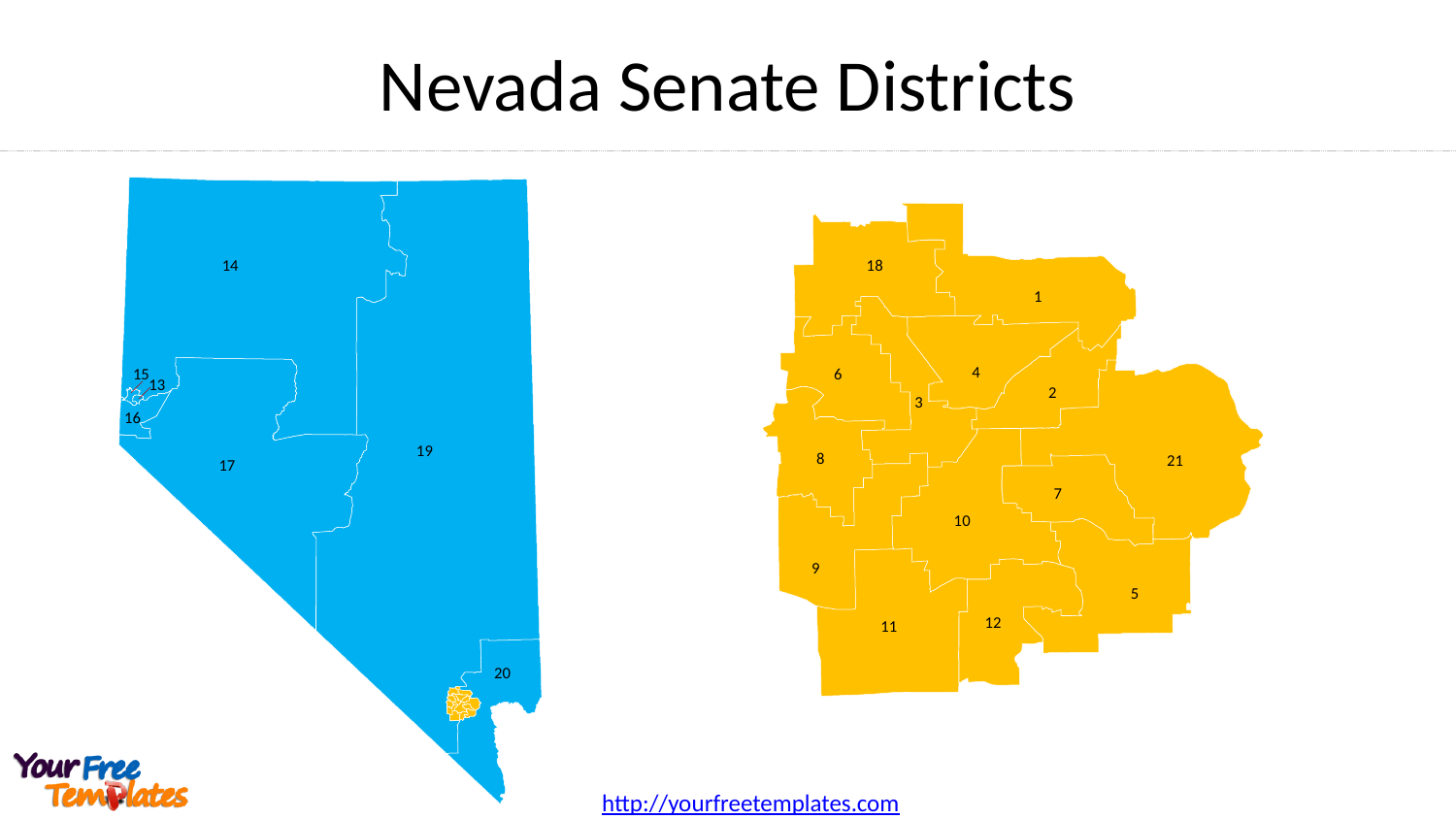

# Nevada Senate Districts

18
1
4
6
2
3
8
21
7
10
9
5
12
11
14
15
13
16
19
17
20